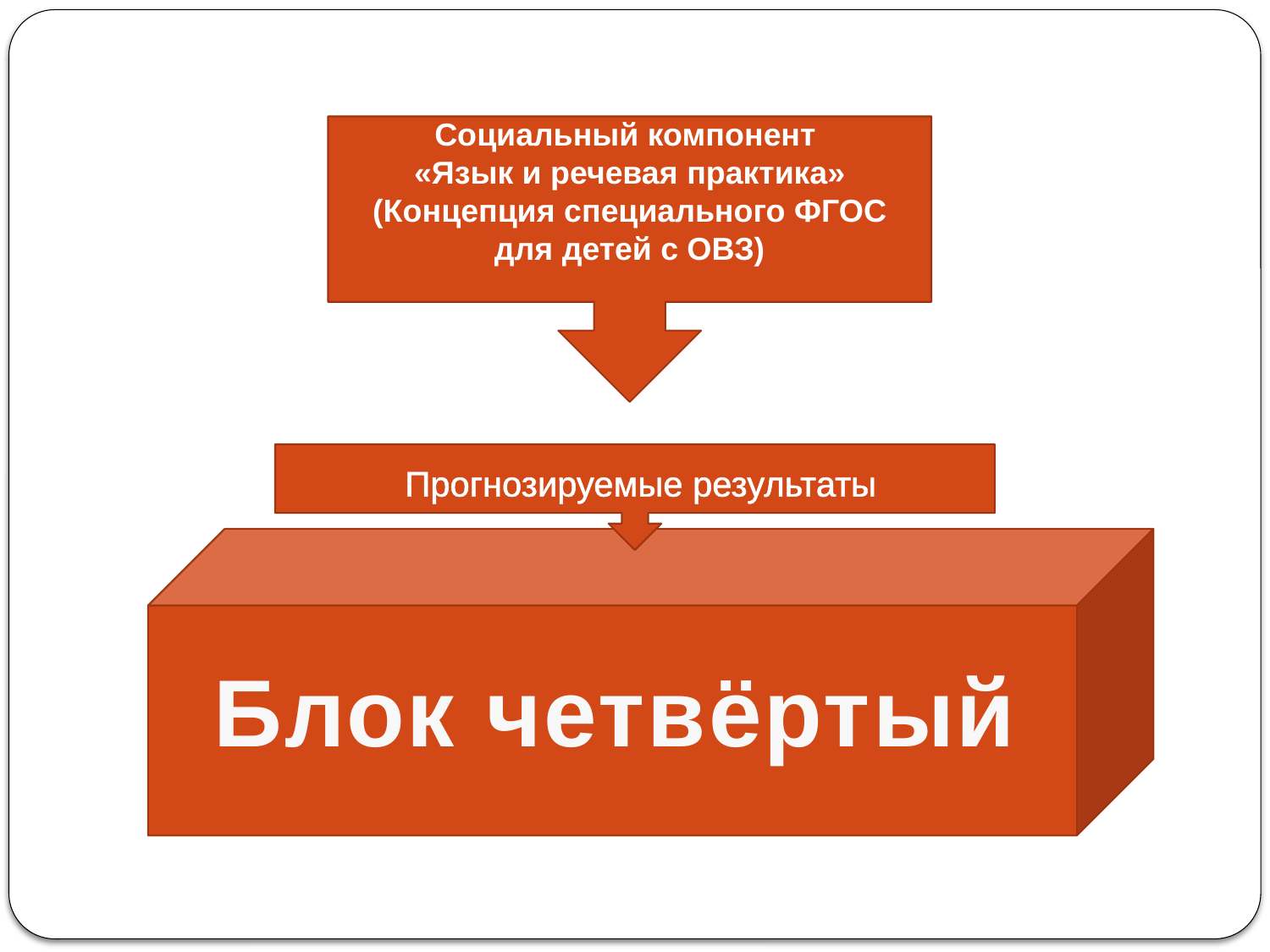

Социальный компонент
«Язык и речевая практика»
(Концепция специального ФГОС
для детей с ОВЗ)

Прогнозируемые результаты

Блок четвёртый